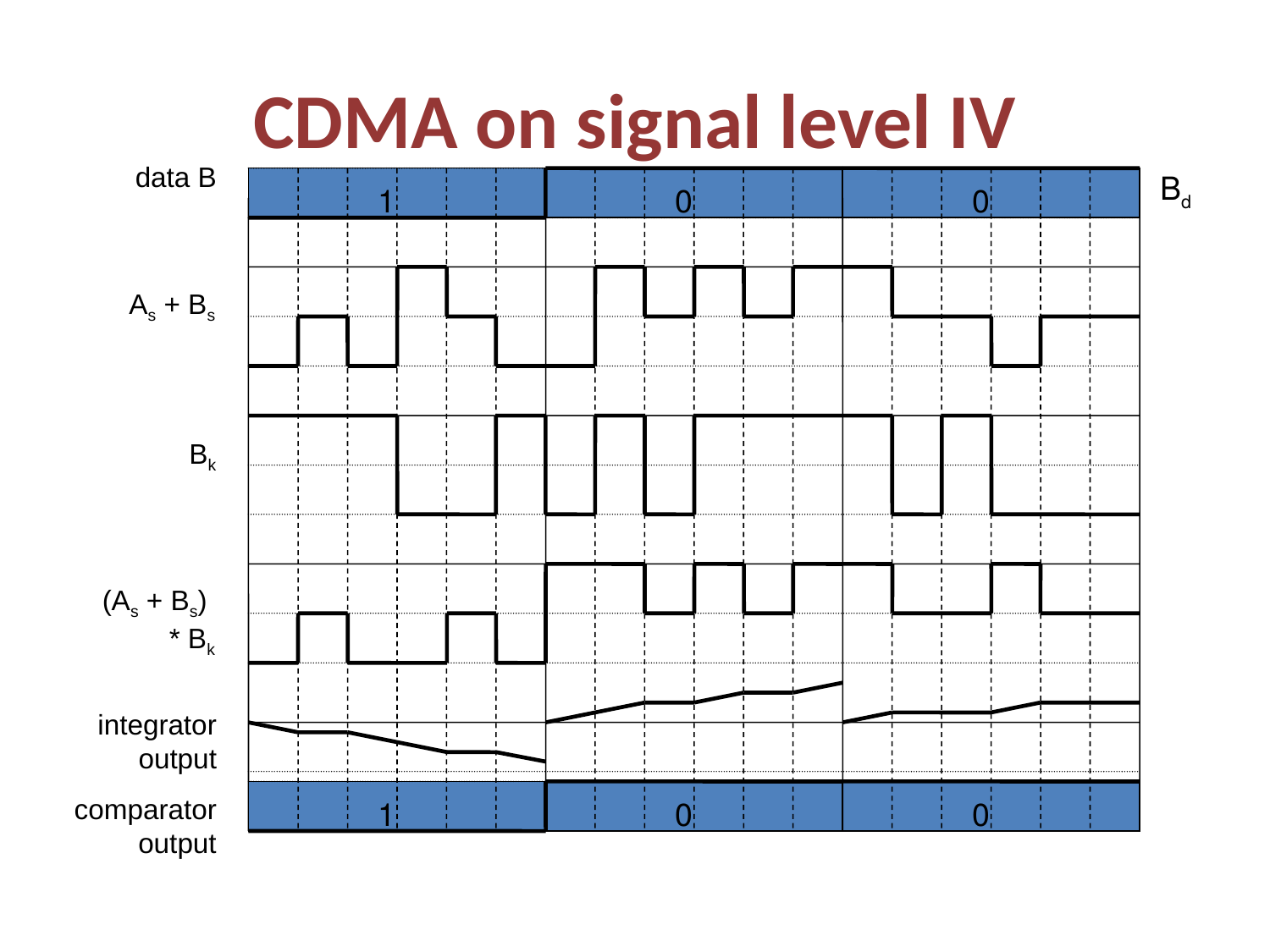

# CDMA on signal level IV
data B
Bd

1
0
0

As + Bs

Bk

(As + Bs)
* Bk

integrator
output

comparator
output
1
0
0